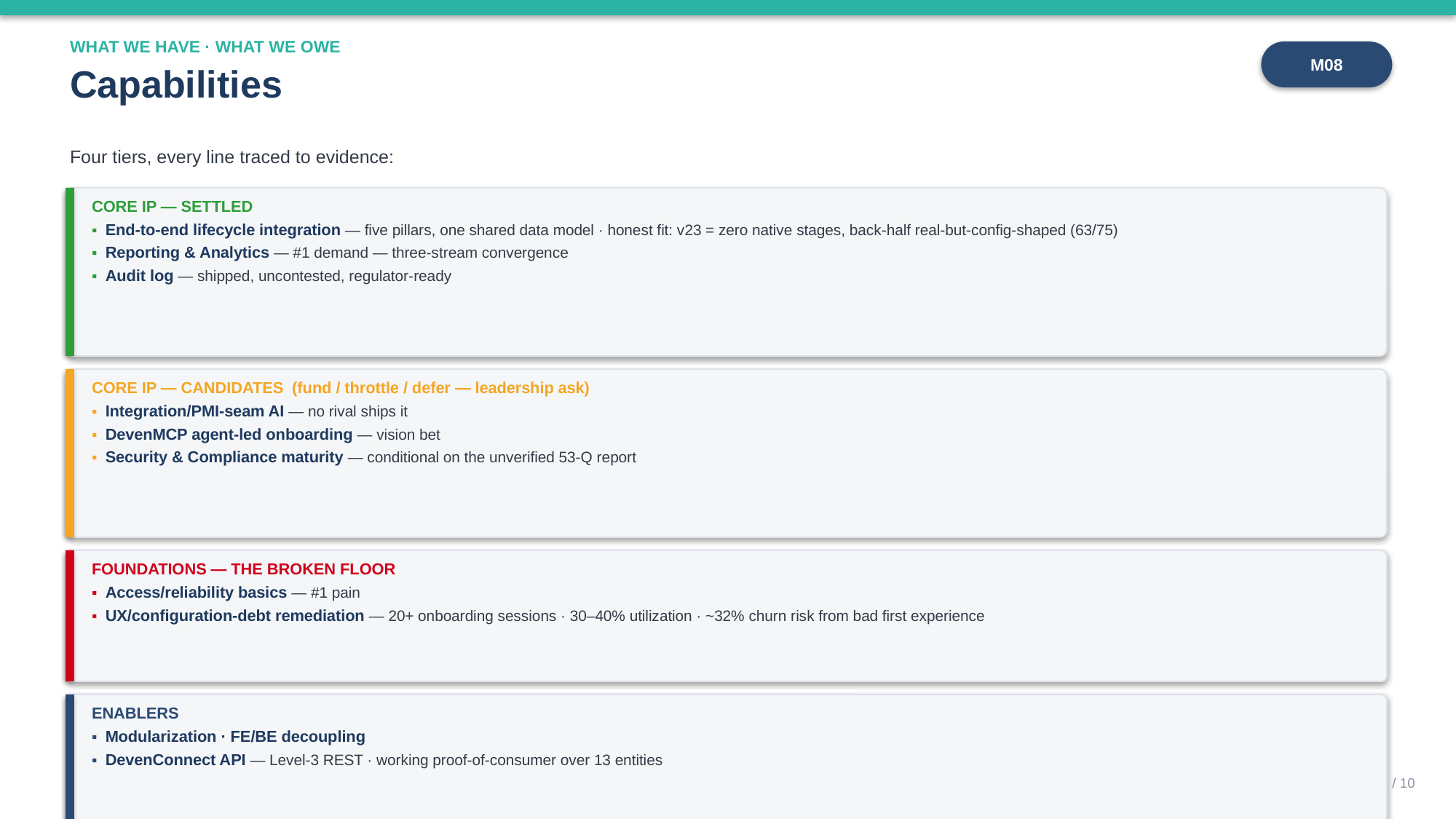

WHAT WE HAVE · WHAT WE OWE
Capabilities
M08
Four tiers, every line traced to evidence:

CORE IP — SETTLED
▪  End-to-end lifecycle integration — five pillars, one shared data model · honest fit: v23 = zero native stages, back-half real-but-config-shaped (63/75)
▪  Reporting & Analytics — #1 demand — three-stream convergence
▪  Audit log — shipped, uncontested, regulator-ready

CORE IP — CANDIDATES  (fund / throttle / defer — leadership ask)
▪  Integration/PMI-seam AI — no rival ships it
▪  DevenMCP agent-led onboarding — vision bet
▪  Security & Compliance maturity — conditional on the unverified 53-Q report

FOUNDATIONS — THE BROKEN FLOOR
▪  Access/reliability basics — #1 pain
▪  UX/configuration-debt remediation — 20+ onboarding sessions · 30–40% utilization · ~32% churn risk from bad first experience

ENABLERS
▪  Modularization · FE/BE decoupling
▪  DevenConnect API — Level-3 REST · working proof-of-consumer over 13 entities
Devensoft  ·  How We Win — Business Transformation  ·  Confidential
6 / 10

OUTSOURCE / NON-BUILD
▪  Buy — SSRS engine · auth (BTDR-0008)
▪  Don't build — commodity diligence-AI
▪  Customer-supplies — BYOM at enterprise
Fog named: validation-not-introspectable API gap · 53-Q report unopened · extraction-path fork (→ roadmap).